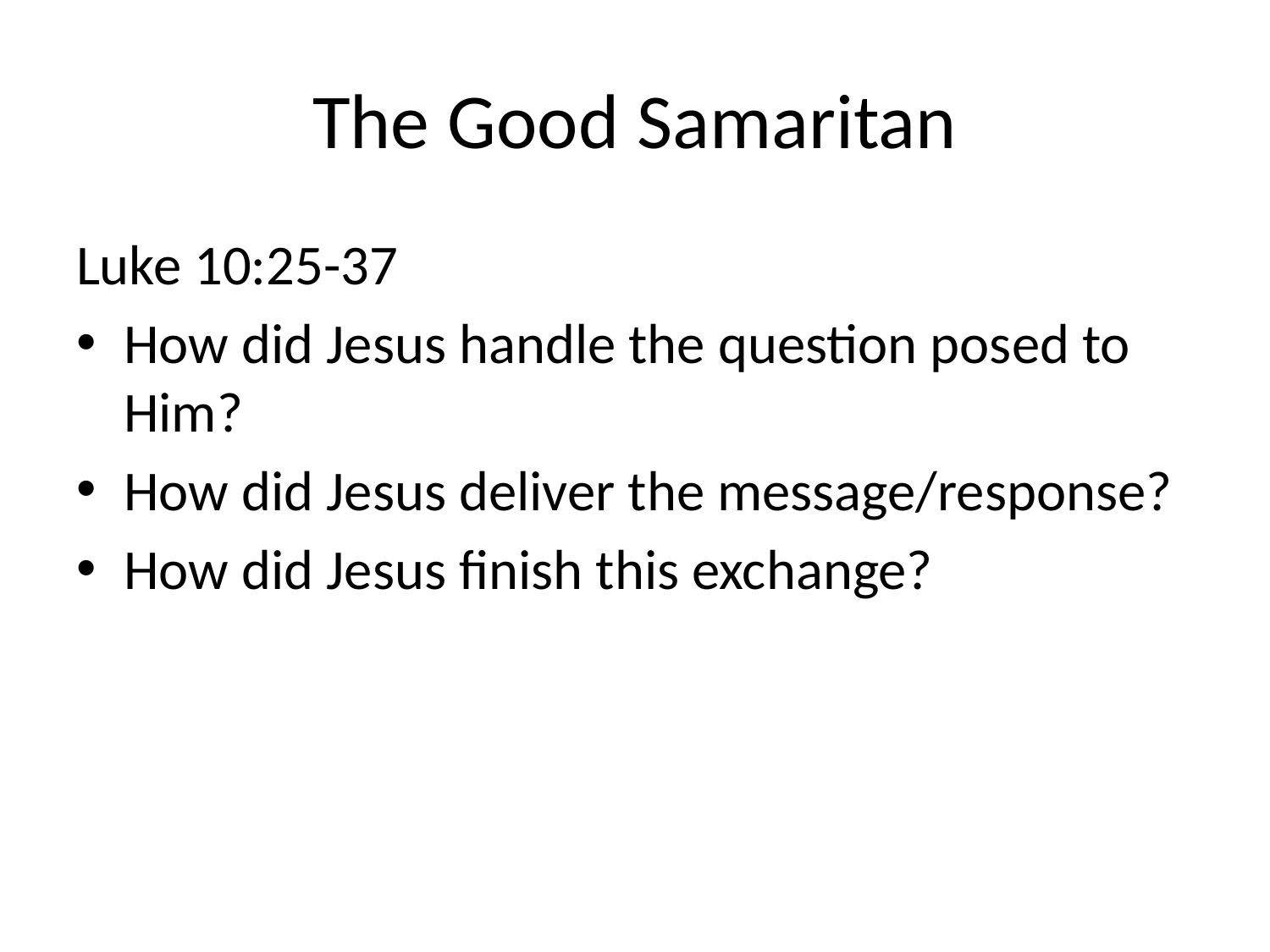

# The Good Samaritan
Luke 10:25-37
How did Jesus handle the question posed to Him?
How did Jesus deliver the message/response?
How did Jesus finish this exchange?